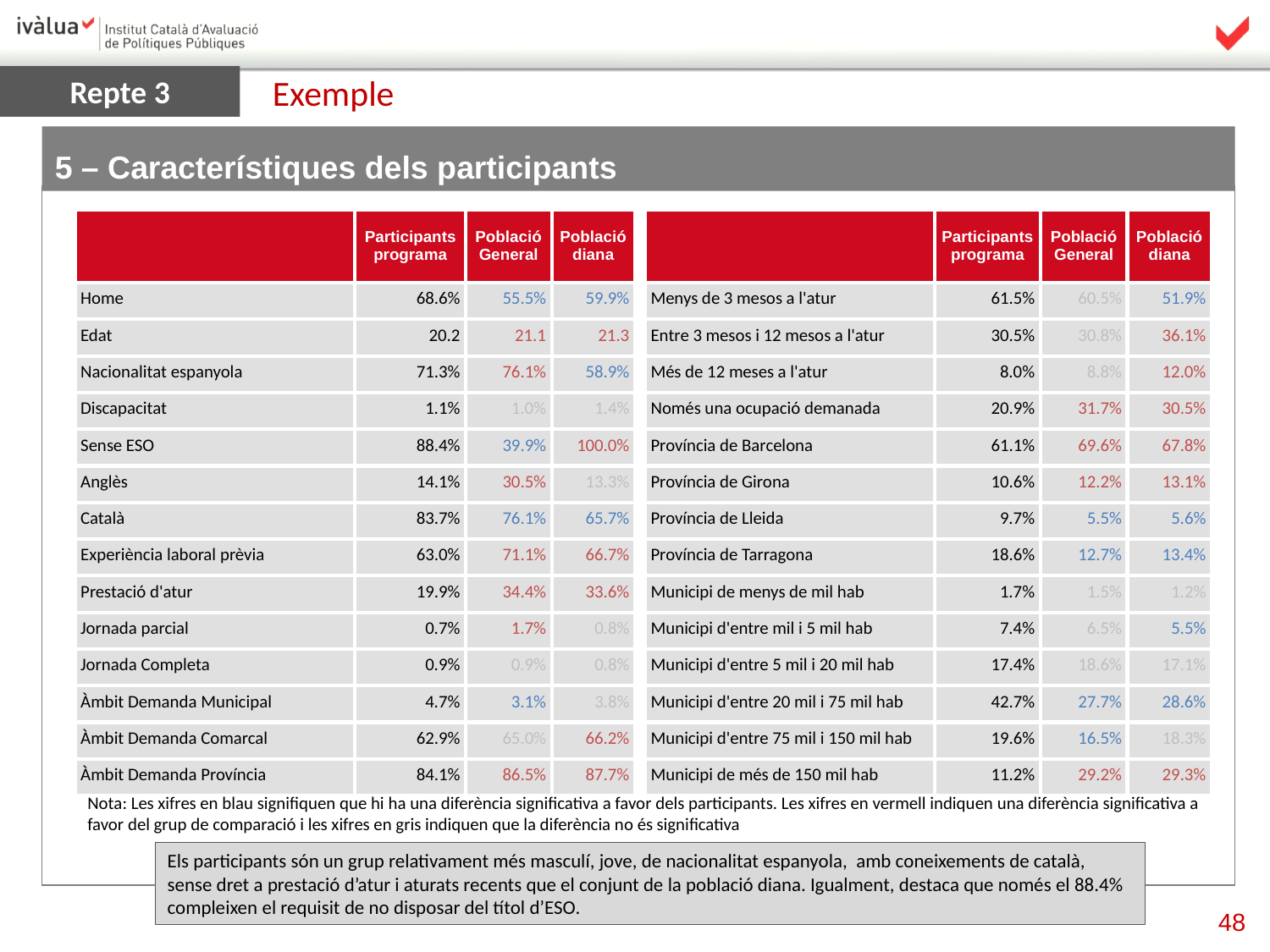

Exemple

Repte 3
5 – Característiques dels participants

|  | Participants programa | Població General | Població diana |
| --- | --- | --- | --- |
| Home | 68.6% | 55.5% | 59.9% |
| Edat | 20.2 | 21.1 | 21.3 |
| Nacionalitat espanyola | 71.3% | 76.1% | 58.9% |
| Discapacitat | 1.1% | 1.0% | 1.4% |
| Sense ESO | 88.4% | 39.9% | 100.0% |
| Anglès | 14.1% | 30.5% | 13.3% |
| Català | 83.7% | 76.1% | 65.7% |
| Experiència laboral prèvia | 63.0% | 71.1% | 66.7% |
| Prestació d'atur | 19.9% | 34.4% | 33.6% |
| Jornada parcial | 0.7% | 1.7% | 0.8% |
| Jornada Completa | 0.9% | 0.9% | 0.8% |
| Àmbit Demanda Municipal | 4.7% | 3.1% | 3.8% |
| Àmbit Demanda Comarcal | 62.9% | 65.0% | 66.2% |
| Àmbit Demanda Província | 84.1% | 86.5% | 87.7% |
|  | Participants programa | Població General | Població diana |
| --- | --- | --- | --- |
| Menys de 3 mesos a l'atur | 61.5% | 60.5% | 51.9% |
| Entre 3 mesos i 12 mesos a l'atur | 30.5% | 30.8% | 36.1% |
| Més de 12 meses a l'atur | 8.0% | 8.8% | 12.0% |
| Només una ocupació demanada | 20.9% | 31.7% | 30.5% |
| Província de Barcelona | 61.1% | 69.6% | 67.8% |
| Província de Girona | 10.6% | 12.2% | 13.1% |
| Província de Lleida | 9.7% | 5.5% | 5.6% |
| Província de Tarragona | 18.6% | 12.7% | 13.4% |
| Municipi de menys de mil hab | 1.7% | 1.5% | 1.2% |
| Municipi d'entre mil i 5 mil hab | 7.4% | 6.5% | 5.5% |
| Municipi d'entre 5 mil i 20 mil hab | 17.4% | 18.6% | 17.1% |
| Municipi d'entre 20 mil i 75 mil hab | 42.7% | 27.7% | 28.6% |
| Municipi d'entre 75 mil i 150 mil hab | 19.6% | 16.5% | 18.3% |
| Municipi de més de 150 mil hab | 11.2% | 29.2% | 29.3% |
Nota: Les xifres en blau signifiquen que hi ha una diferència significativa a favor dels participants. Les xifres en vermell indiquen una diferència significativa a favor del grup de comparació i les xifres en gris indiquen que la diferència no és significativa
Els participants són un grup relativament més masculí, jove, de nacionalitat espanyola,  amb coneixements de català, sense dret a prestació d’atur i aturats recents que el conjunt de la població diana. Igualment, destaca que només el 88.4% compleixen el requisit de no disposar del títol d’ESO.